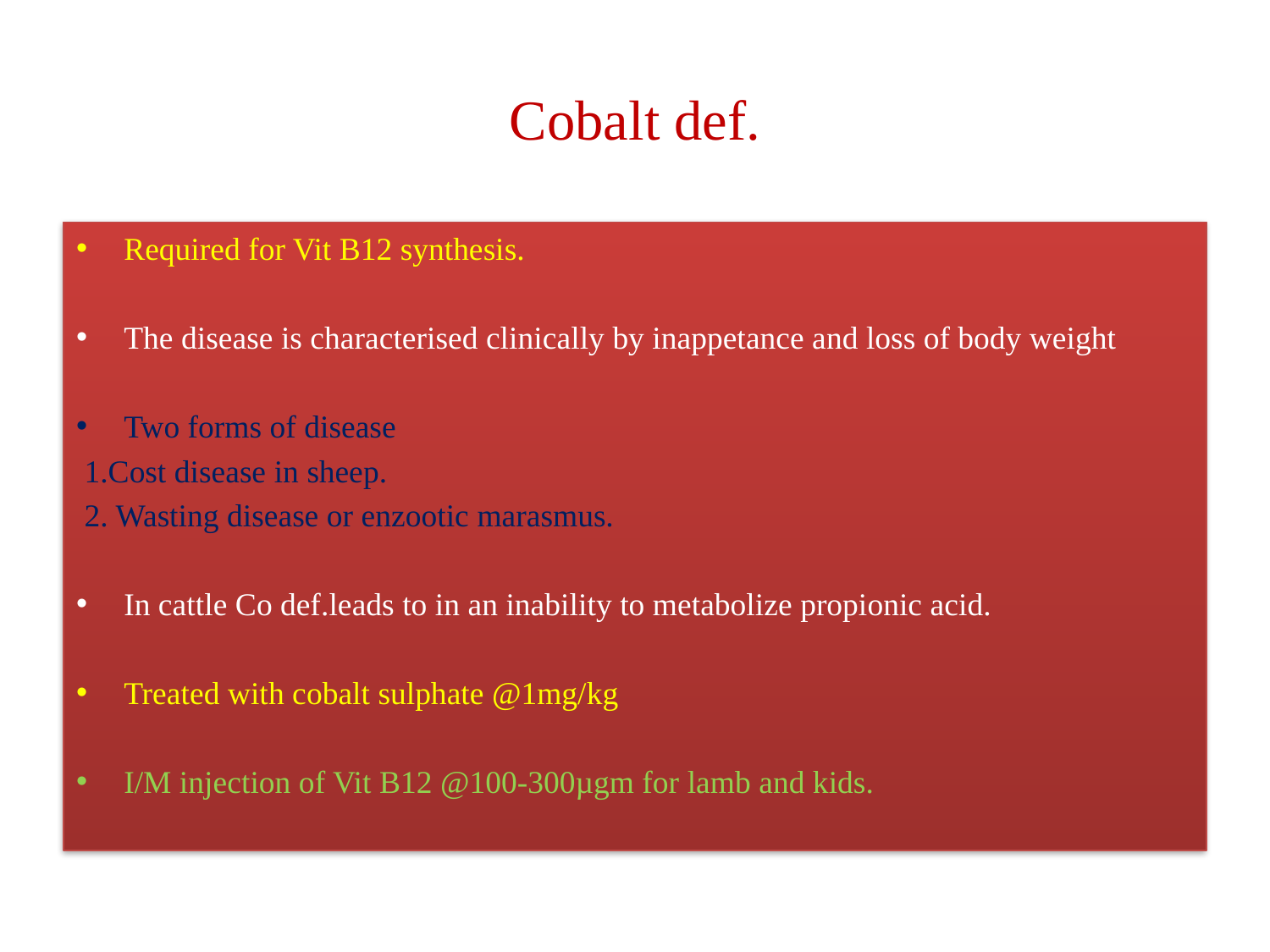

# Cobalt def.
Required for Vit B12 synthesis.

The disease is characterised clinically by inappetance and loss of body weight

Two forms of disease
 1.Cost disease in sheep.
 2. Wasting disease or enzootic marasmus.

In cattle Co def.leads to in an inability to metabolize propionic acid.

Treated with cobalt sulphate @1mg/kg

I/M injection of Vit B12 @100-300µgm for lamb and kids.